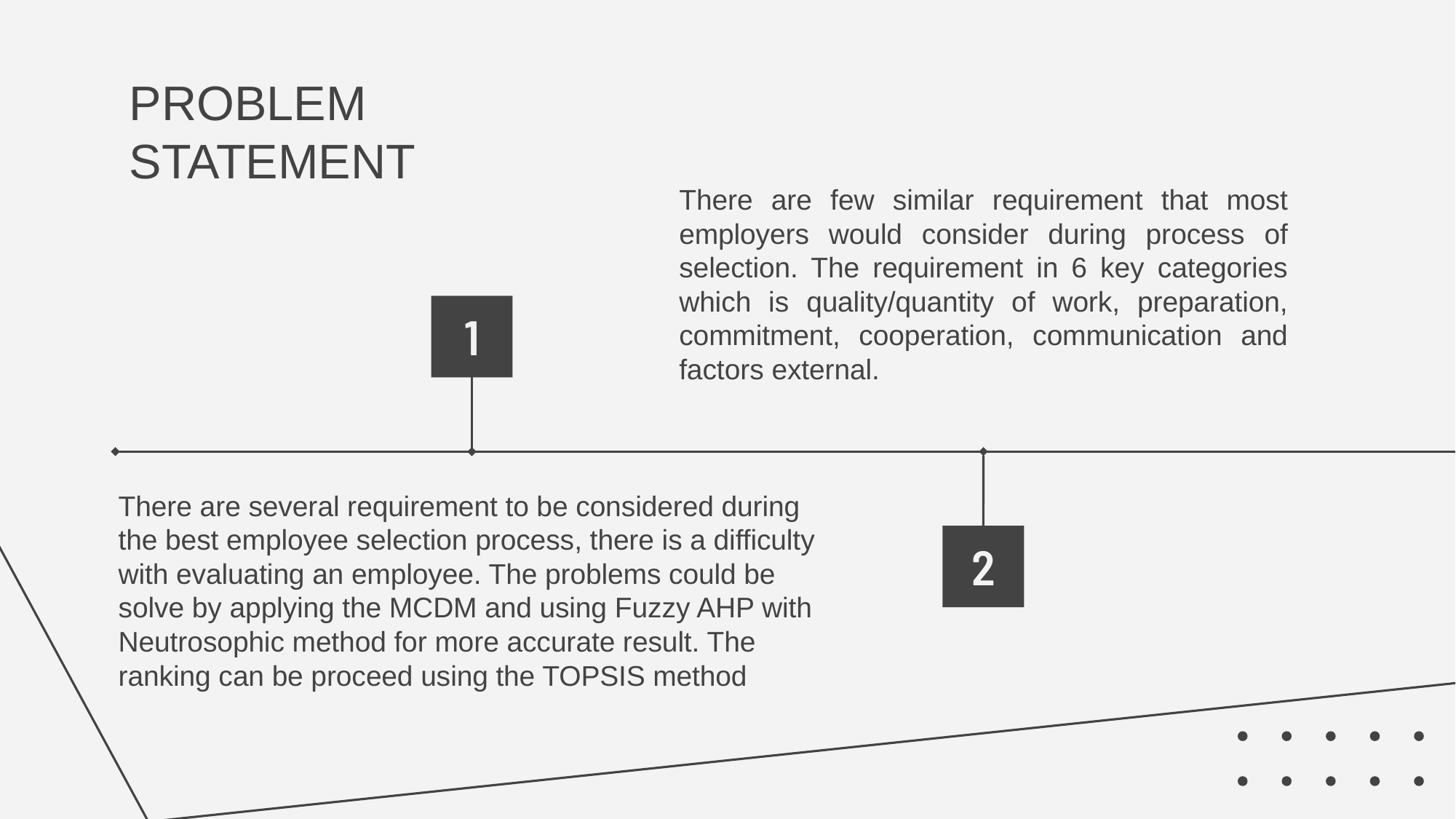

# PROBLEM STATEMENT

There are few similar requirement that most employers would consider during process of selection. The requirement in 6 key categories which is quality/quantity of work, preparation, commitment, cooperation, communication and factors external.

1
There are several requirement to be considered during the best employee selection process, there is a difficulty with evaluating an employee. The problems could be solve by applying the MCDM and using Fuzzy AHP with Neutrosophic method for more accurate result. The ranking can be proceed using the TOPSIS method
2